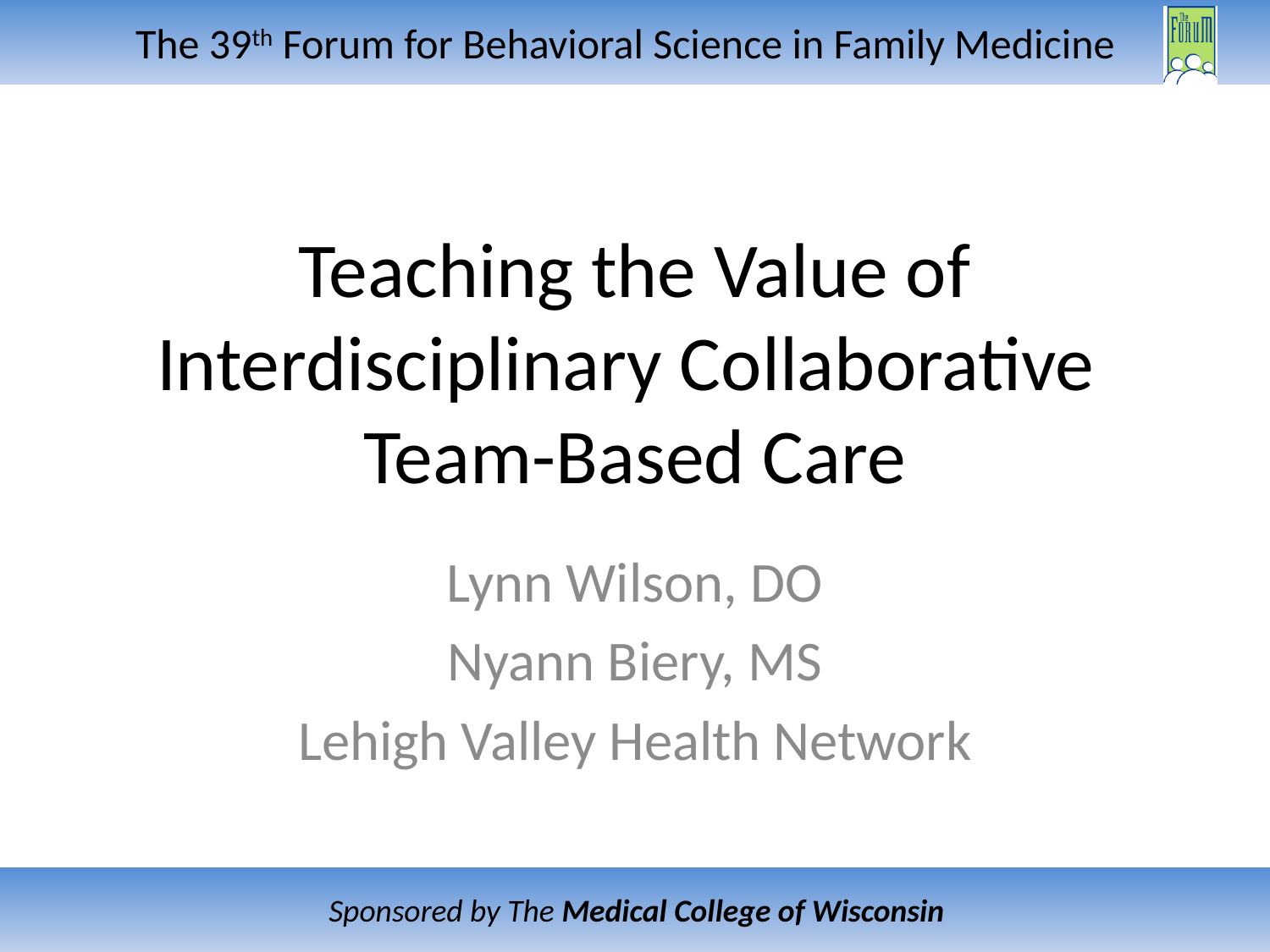

# Teaching the Value of Interdisciplinary Collaborative Team-Based Care
Lynn Wilson, DO
Nyann Biery, MS
Lehigh Valley Health Network